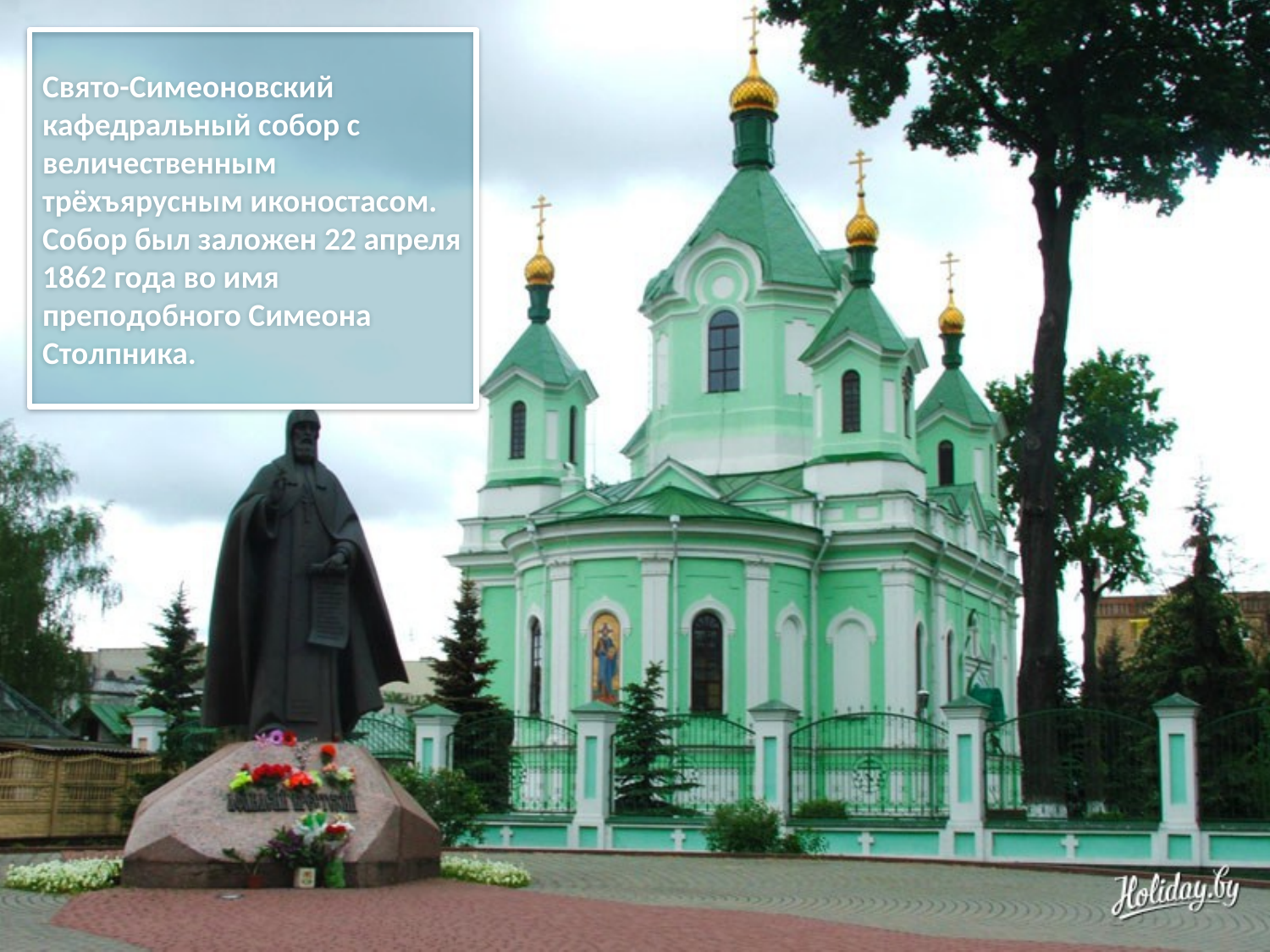

# Свято-Симеоновский кафедральный собор с величественным трёхъярусным иконостасом. Cобор был заложен 22 апреля 1862 года во имя преподобного Симеона Столпника.